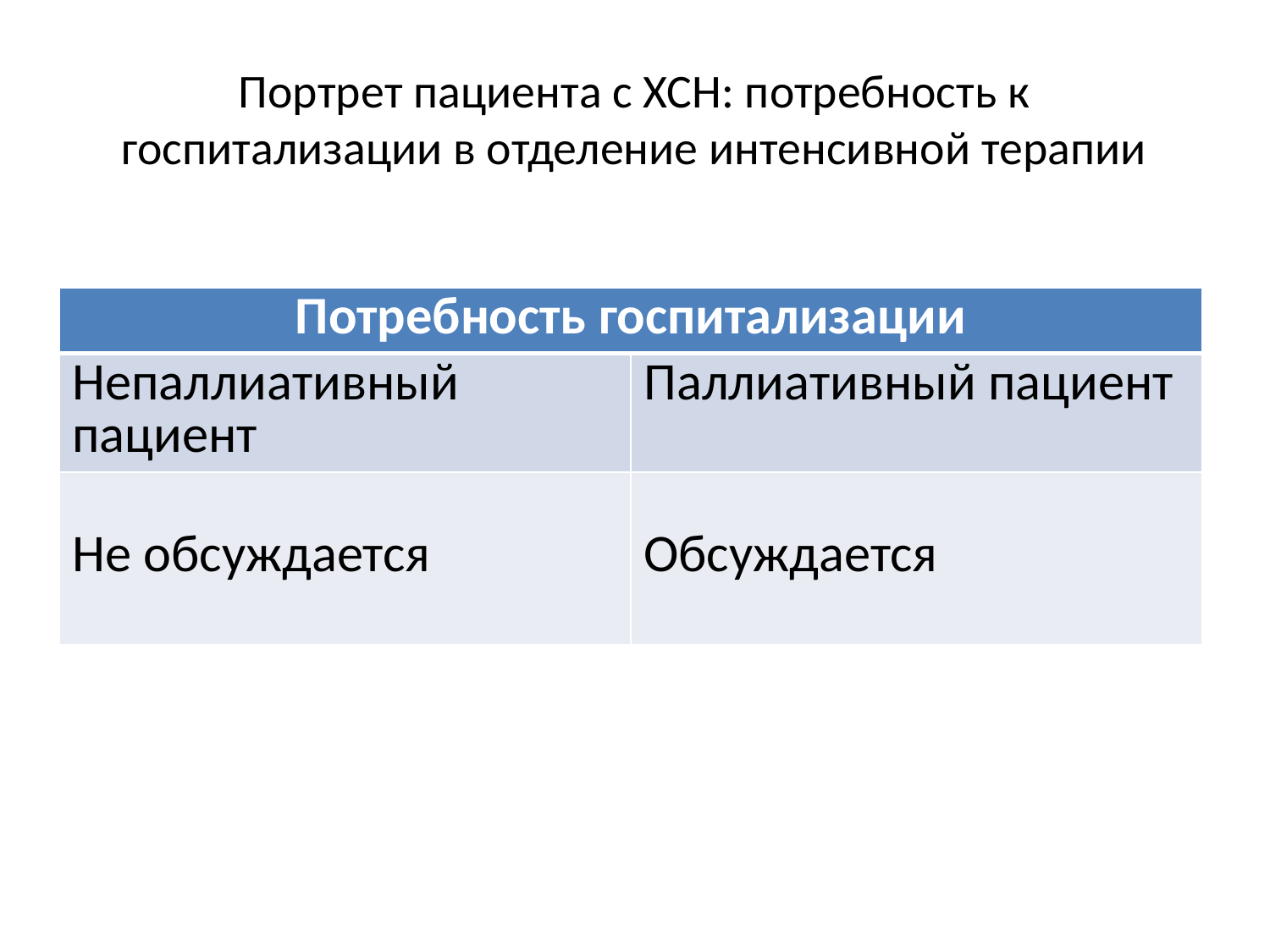

# Портрет пациента с ХСН: потребность к госпитализации в отделение интенсивной терапии
| Потребность госпитализации |  |
| --- | --- |
| Непаллиативный пациент | Паллиативный пациент |
| Не обсуждается | Обсуждается |